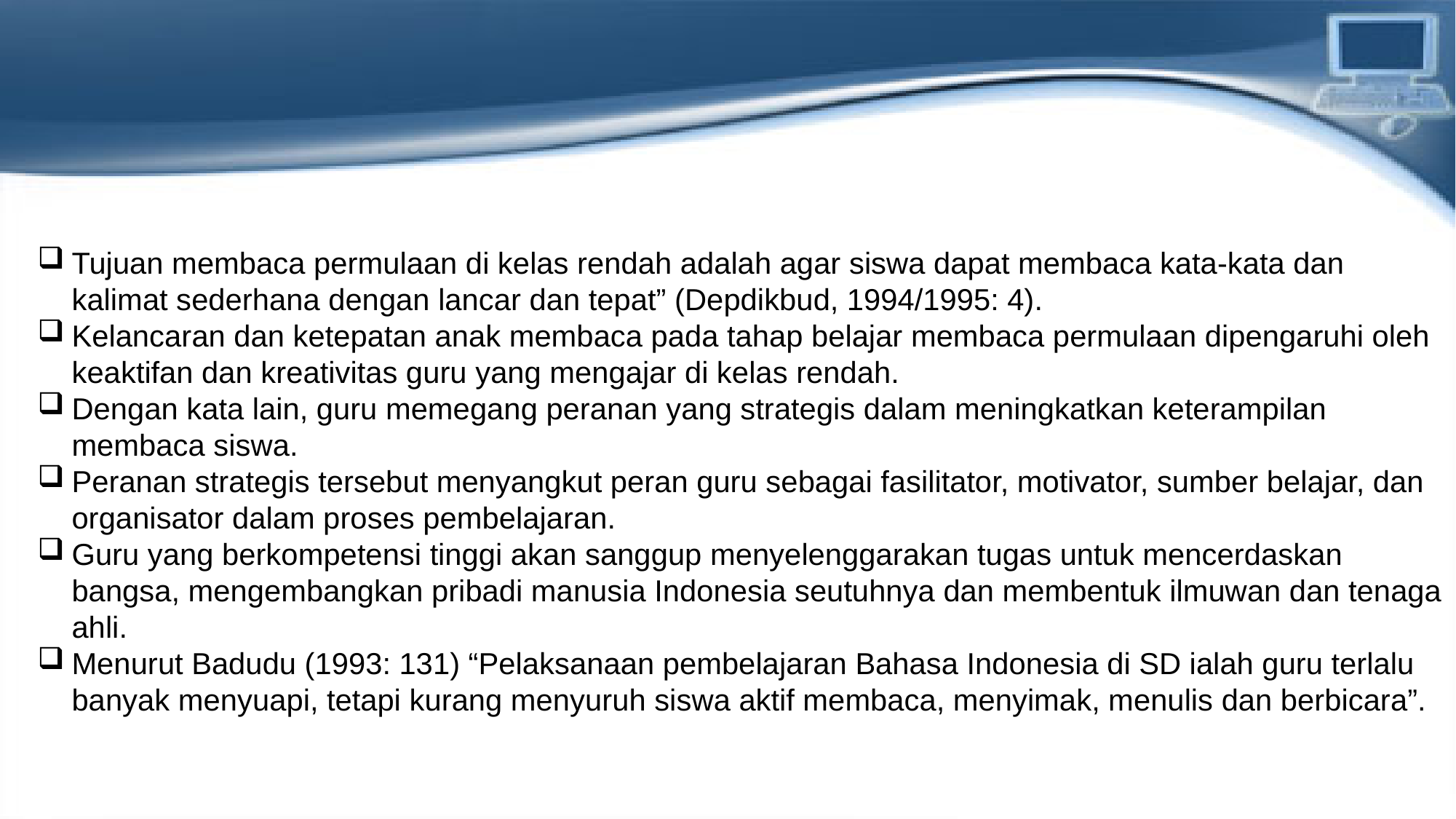

Tujuan membaca permulaan di kelas rendah adalah agar siswa dapat membaca kata-kata dan kalimat sederhana dengan lancar dan tepat” (Depdikbud, 1994/1995: 4).
Kelancaran dan ketepatan anak membaca pada tahap belajar membaca permulaan dipengaruhi oleh keaktifan dan kreativitas guru yang mengajar di kelas rendah.
Dengan kata lain, guru memegang peranan yang strategis dalam meningkatkan keterampilan membaca siswa.
Peranan strategis tersebut menyangkut peran guru sebagai fasilitator, motivator, sumber belajar, dan organisator dalam proses pembelajaran.
Guru yang berkompetensi tinggi akan sanggup menyelenggarakan tugas untuk mencerdaskan bangsa, mengembangkan pribadi manusia Indonesia seutuhnya dan membentuk ilmuwan dan tenaga ahli.
Menurut Badudu (1993: 131) “Pelaksanaan pembelajaran Bahasa Indonesia di SD ialah guru terlalu banyak menyuapi, tetapi kurang menyuruh siswa aktif membaca, menyimak, menulis dan berbicara”.